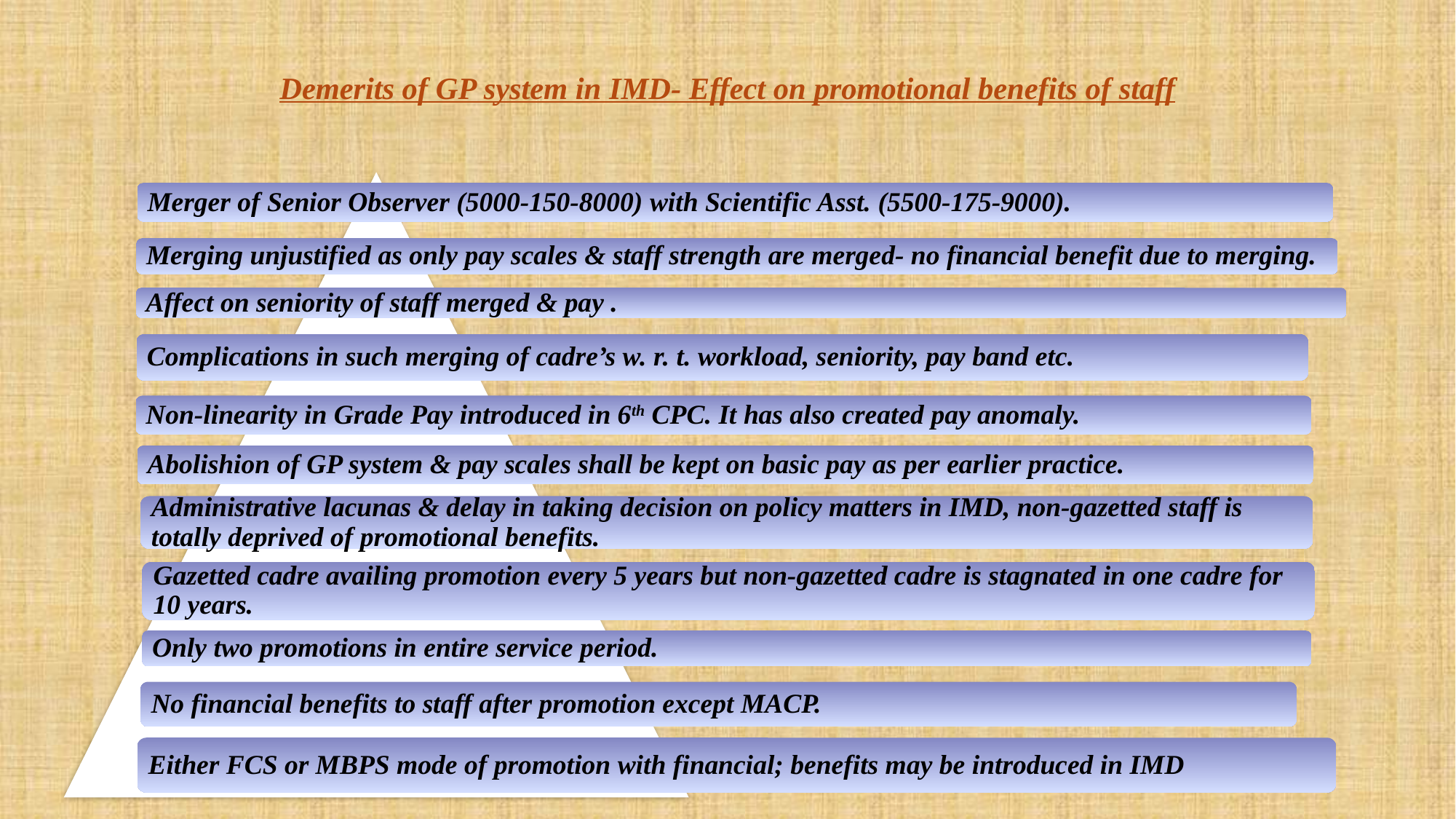

# Demerits of GP system in IMD- Effect on promotional benefits of staff
Merger of Senior Observer (5000-150-8000) with Scientific Asst. (5500-175-9000).
Merging unjustified as only pay scales & staff strength are merged- no financial benefit due to merging.
Affect on seniority of staff merged & pay .
Complications in such merging of cadre’s w. r. t. workload, seniority, pay band etc.
Non-linearity in Grade Pay introduced in 6th CPC. It has also created pay anomaly.
Abolishion of GP system & pay scales shall be kept on basic pay as per earlier practice.
Administrative lacunas & delay in taking decision on policy matters in IMD, non-gazetted staff is totally deprived of promotional benefits.
Gazetted cadre availing promotion every 5 years but non-gazetted cadre is stagnated in one cadre for 10 years.
Only two promotions in entire service period.
No financial benefits to staff after promotion except MACP.
Either FCS or MBPS mode of promotion with financial; benefits may be introduced in IMD